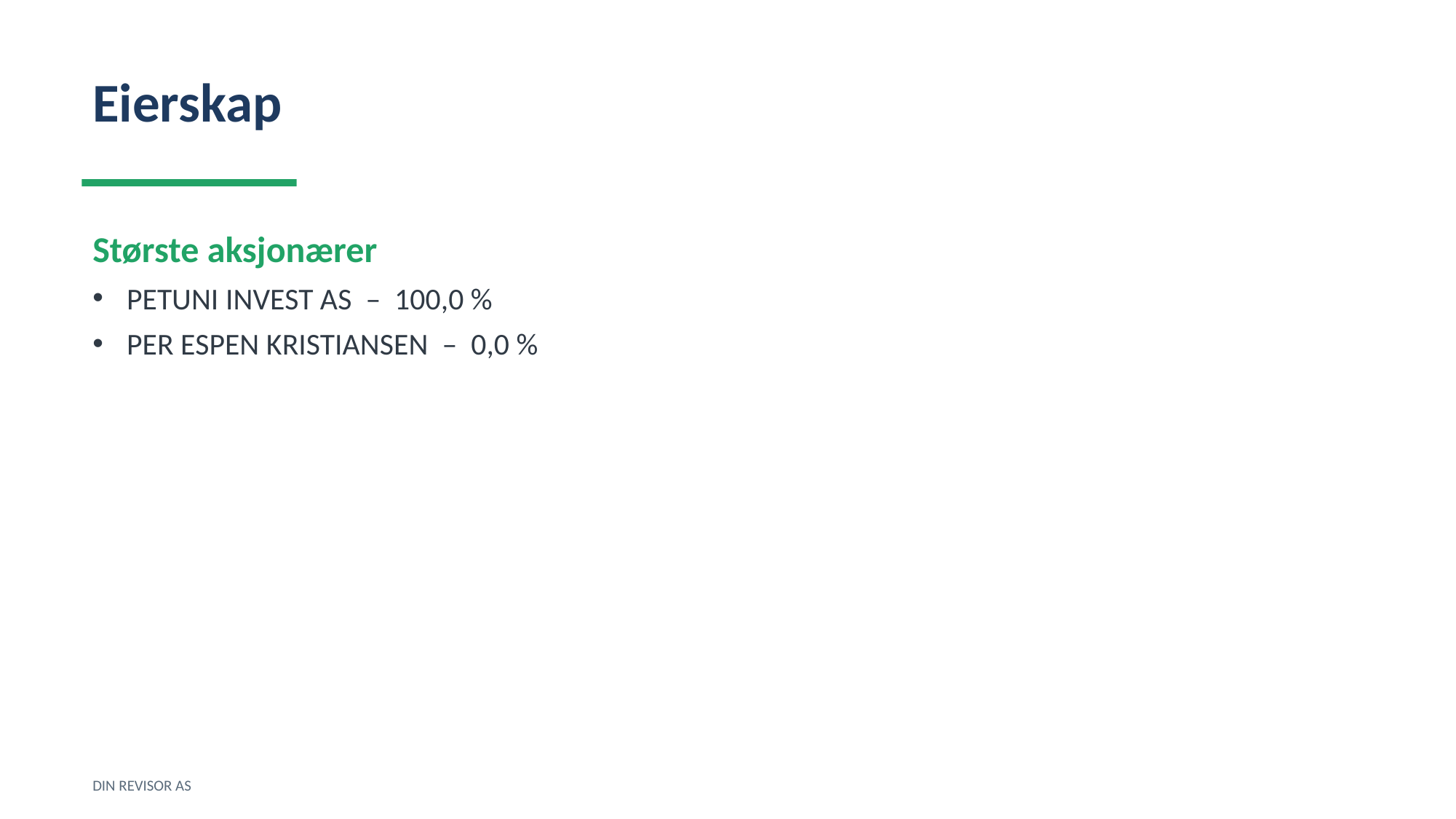

Eierskap

Største aksjonærer
PETUNI INVEST AS  –  100,0 %
PER ESPEN KRISTIANSEN  –  0,0 %
DIN REVISOR AS